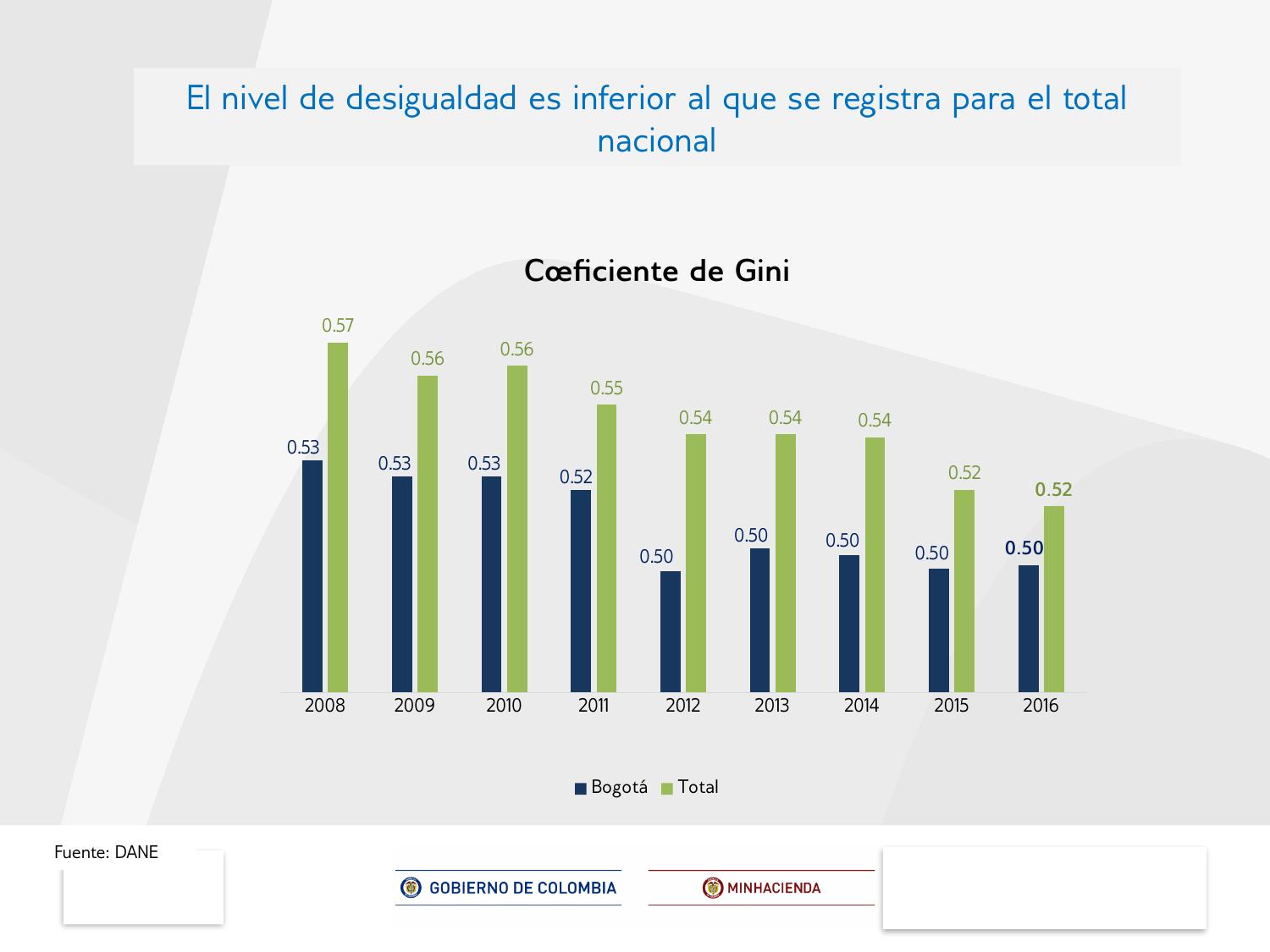

El nivel de desigualdad es inferior al que se registra para el total nacional
Coeficiente de Gini

### Chart

| Category |  |  |
|---|---|---|
| 2008 | 0.531 | 0.567 |
| 2009 | 0.526 | 0.557 |
| 2010 | 0.526 | 0.56 |
| 2011 | 0.522 | 0.548 |
| 2012 | 0.497 | 0.539 |
| 2013 | 0.504 | 0.539 |
| 2014 | 0.502 | 0.538 |
| 2015 | 0.498 | 0.522 |
| 2016 | 0.499 | 0.517 |
Fuente: DANE